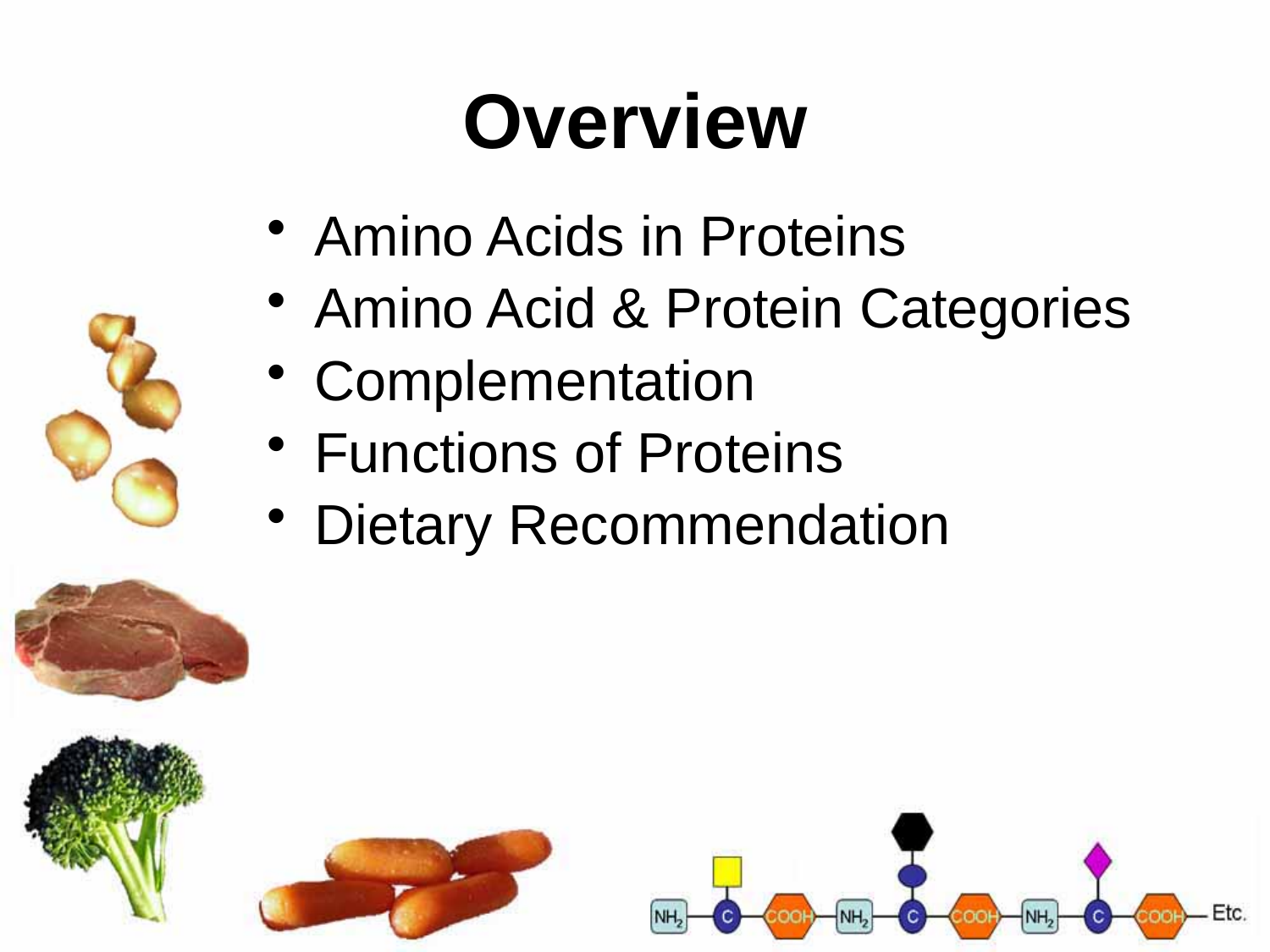

# Overview
Amino Acids in Proteins
Amino Acid & Protein Categories
Complementation
Functions of Proteins
Dietary Recommendation